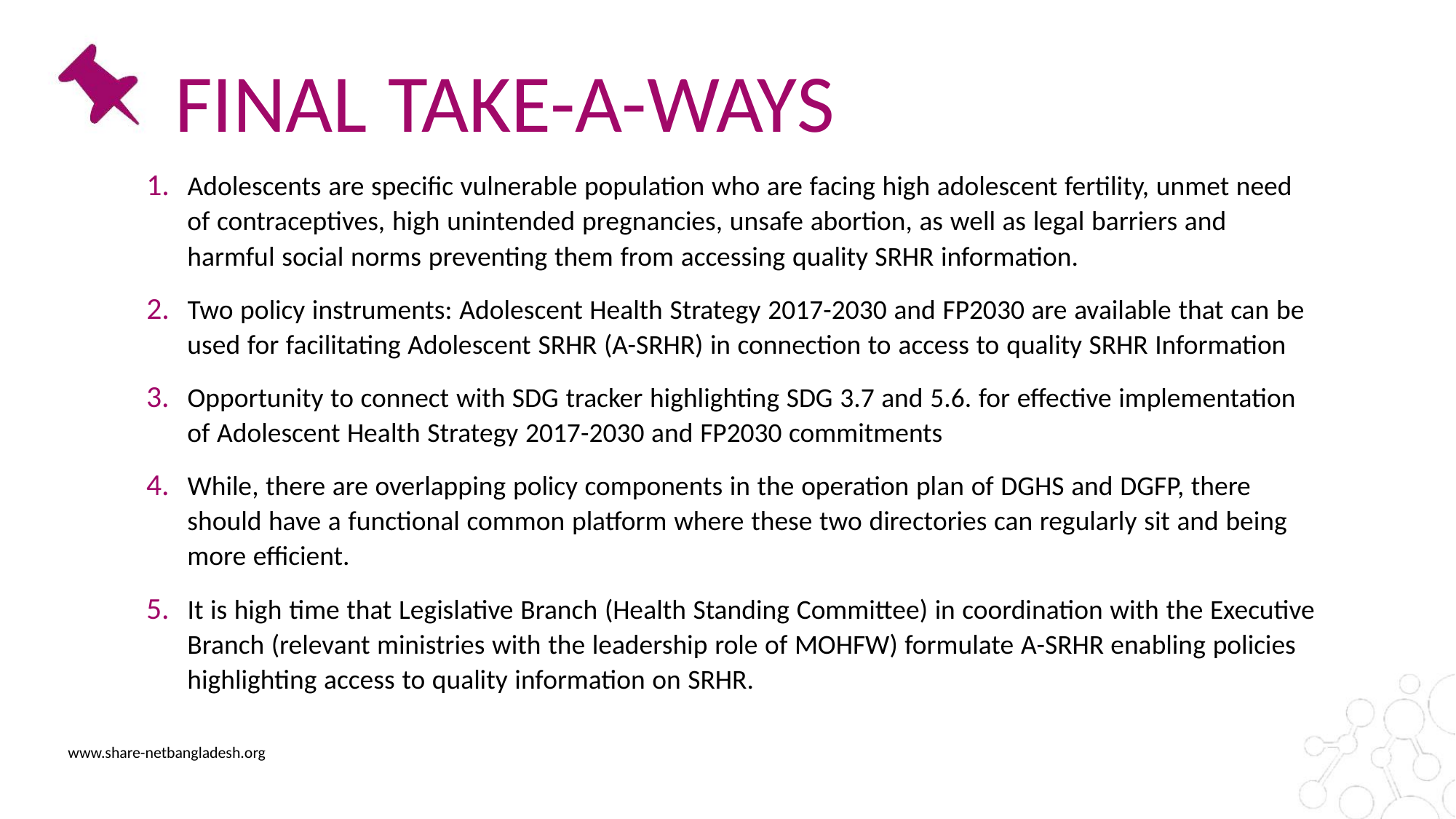

FINAL TAKE-A-WAYS
1. Adolescents are specific vulnerable population who are facing high adolescent fertility, unmet need
of contraceptives, high unintended pregnancies, unsafe abortion, as well as legal barriers and
harmful social norms preventing them from accessing quality SRHR information.
2. Two policy instruments: Adolescent Health Strategy 2017-2030 and FP2030 are available that can be
used for facilitating Adolescent SRHR (A-SRHR) in connection to access to quality SRHR Information
3. Opportunity to connect with SDG tracker highlighting SDG 3.7 and 5.6. for effective implementation
of Adolescent Health Strategy 2017-2030 and FP2030 commitments
4. While, there are overlapping policy components in the operation plan of DGHS and DGFP, there
should have a functional common platform where these two directories can regularly sit and being
more efficient.
5. It is high time that Legislative Branch (Health Standing Committee) in coordination with the Executive
Branch (relevant ministries with the leadership role of MOHFW) formulate A-SRHR enabling policies
highlighting access to quality information on SRHR.
www.share-netbangladesh.org